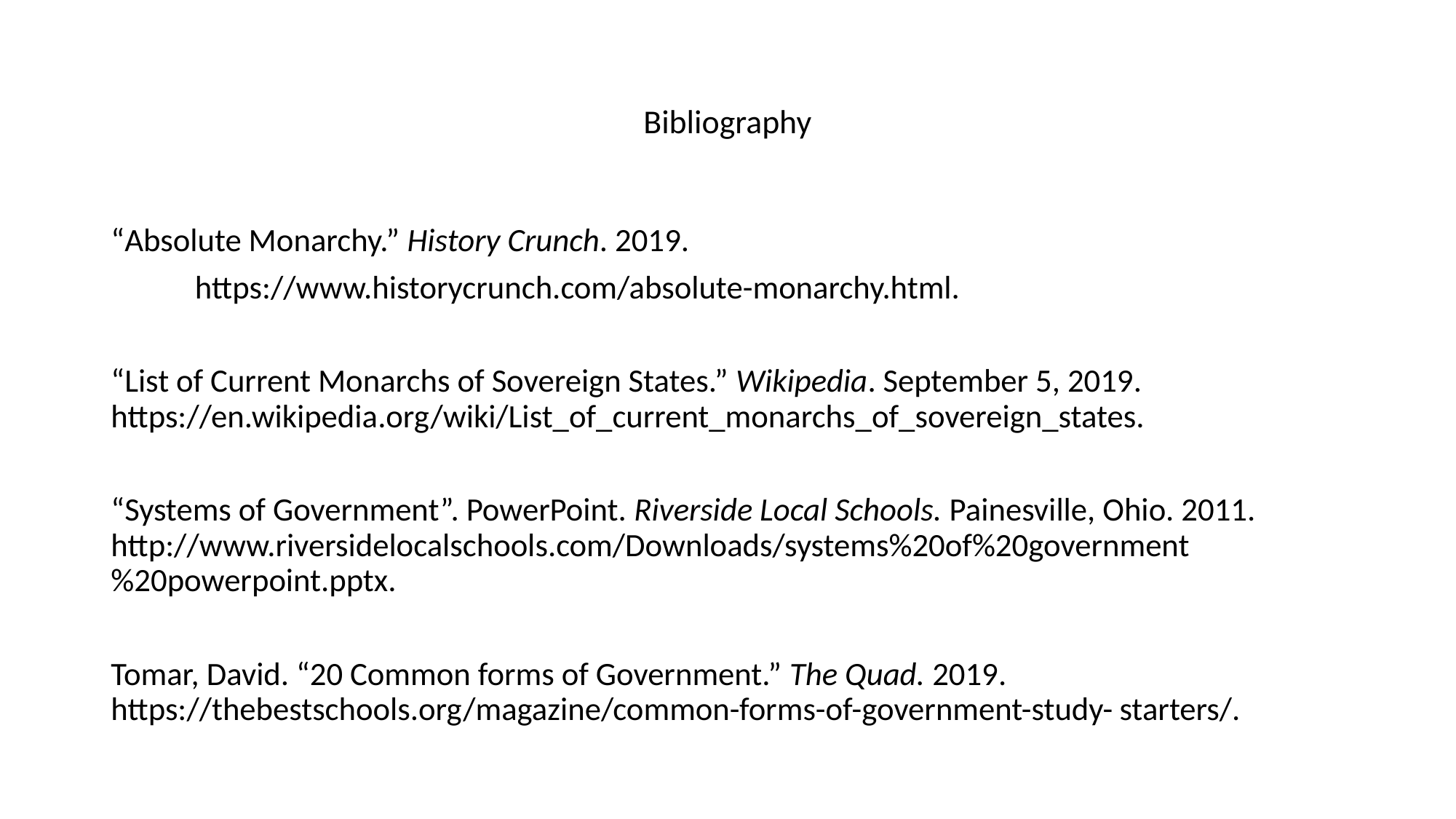

# Bibliography
“Absolute Monarchy.” History Crunch. 2019.
	https://www.historycrunch.com/absolute-monarchy.html.

“List of Current Monarchs of Sovereign States.” Wikipedia. September 5, 2019. 	https://en.wikipedia.org/wiki/List_of_current_monarchs_of_sovereign_states.

“Systems of Government”. PowerPoint. Riverside Local Schools. Painesville, Ohio. 2011. 	http://www.riversidelocalschools.com/Downloads/systems%20of%20government	%20powerpoint.pptx.

Tomar, David. “20 Common forms of Government.” The Quad. 2019. 	https://thebestschools.org/magazine/common-forms-of-government-study-	starters/.